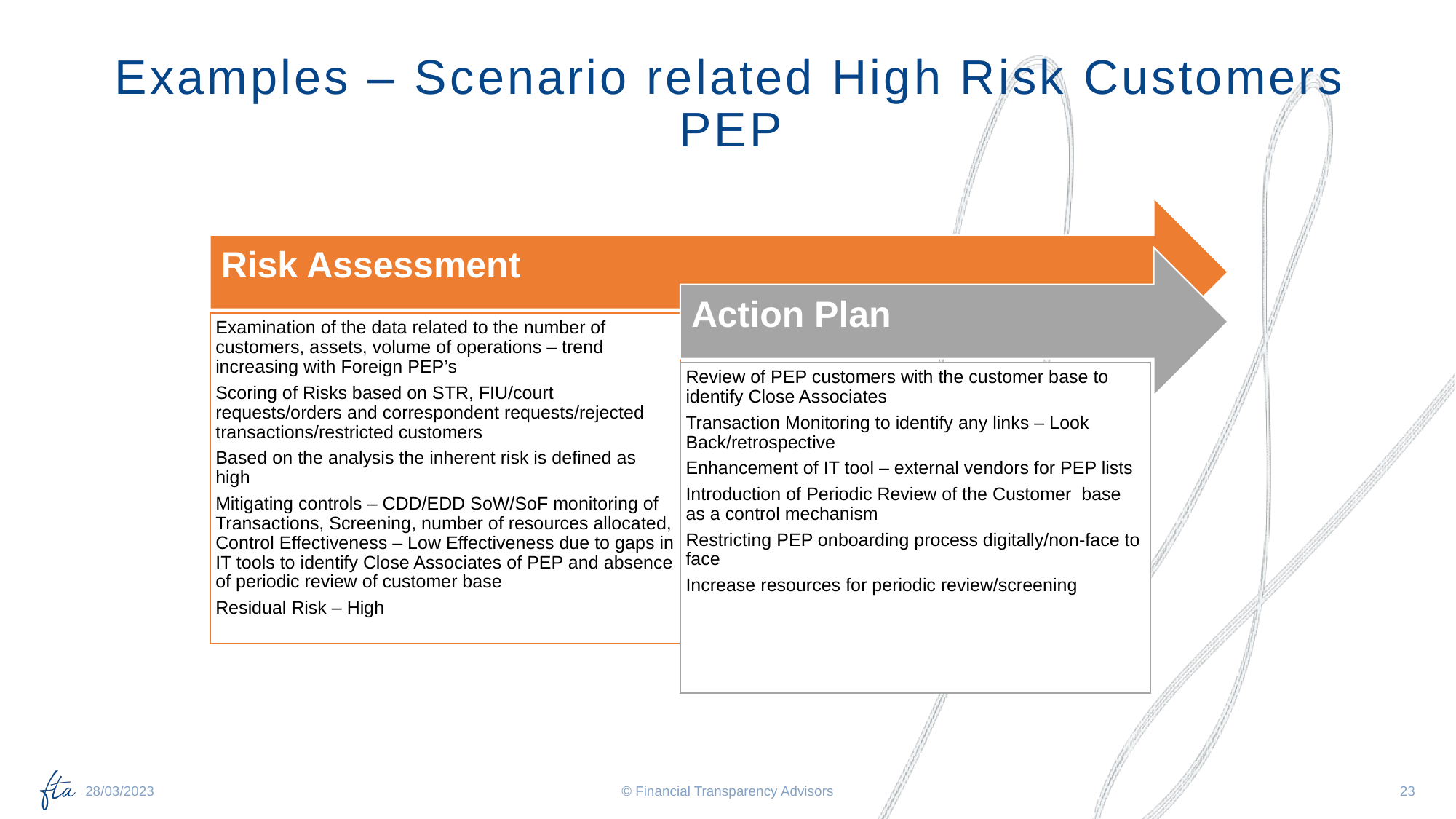

# Examples – Scenario related High Risk Customers PEP
Risk Assessment
Examination of the data related to the number of customers, assets, volume of operations – trend increasing with Foreign PEP’s
Scoring of Risks based on STR, FIU/court requests/orders and correspondent requests/rejected transactions/restricted customers
Based on the analysis the inherent risk is defined as high
Mitigating controls – CDD/EDD SoW/SoF monitoring of Transactions, Screening, number of resources allocated, Control Effectiveness – Low Effectiveness due to gaps in IT tools to identify Close Associates of PEP and absence of periodic review of customer base
Residual Risk – High
Action Plan
Review of PEP customers with the customer base to identify Close Associates
Transaction Monitoring to identify any links – Look Back/retrospective
Enhancement of IT tool – external vendors for PEP lists
Introduction of Periodic Review of the Customer  base as a control mechanism
Restricting PEP onboarding process digitally/non-face to face
Increase resources for periodic review/screening

© Financial Transparency Advisors